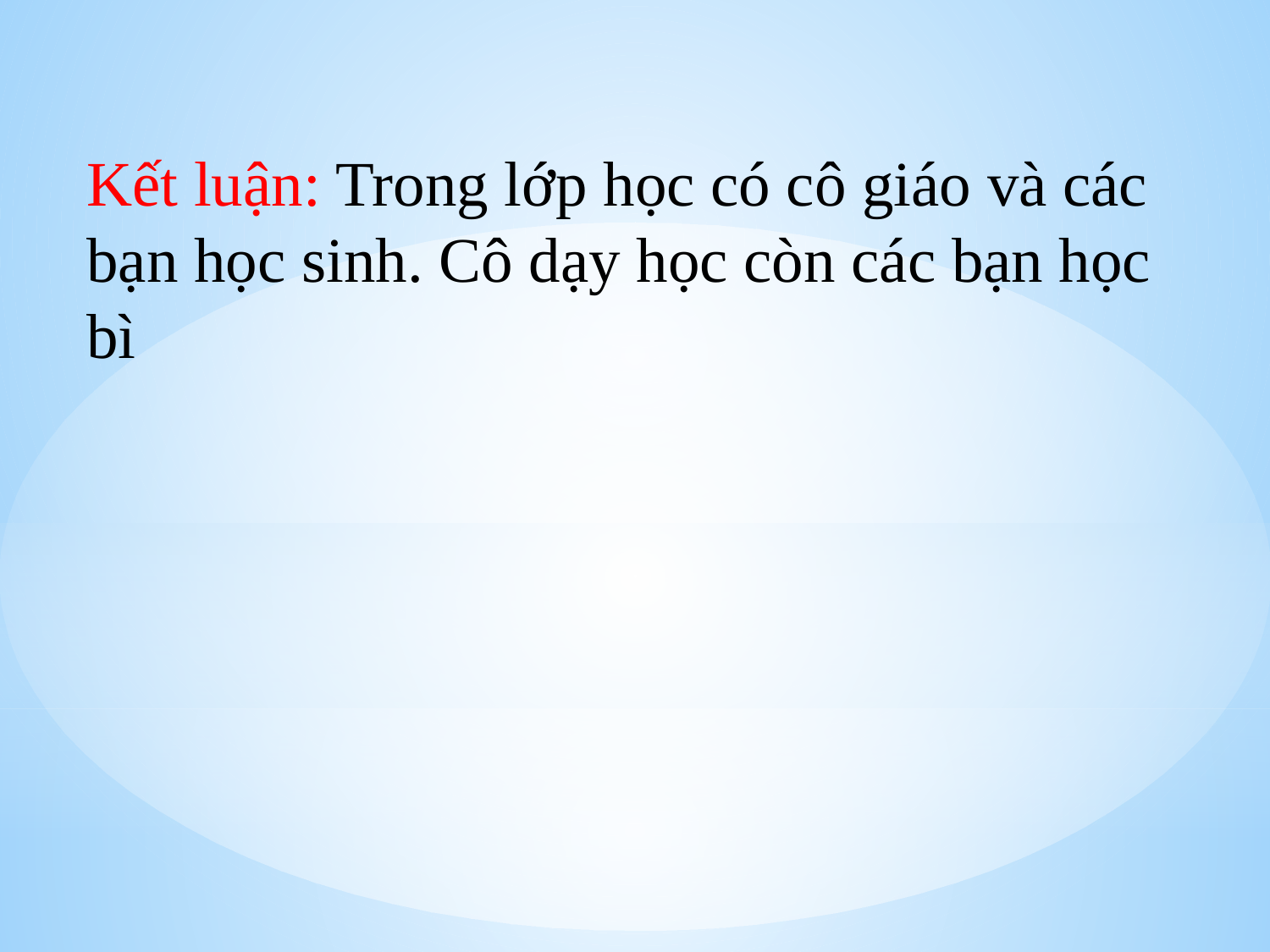

Kết luận: Trong lớp học có cô giáo và các bạn học sinh. Cô dạy học còn các bạn học bì